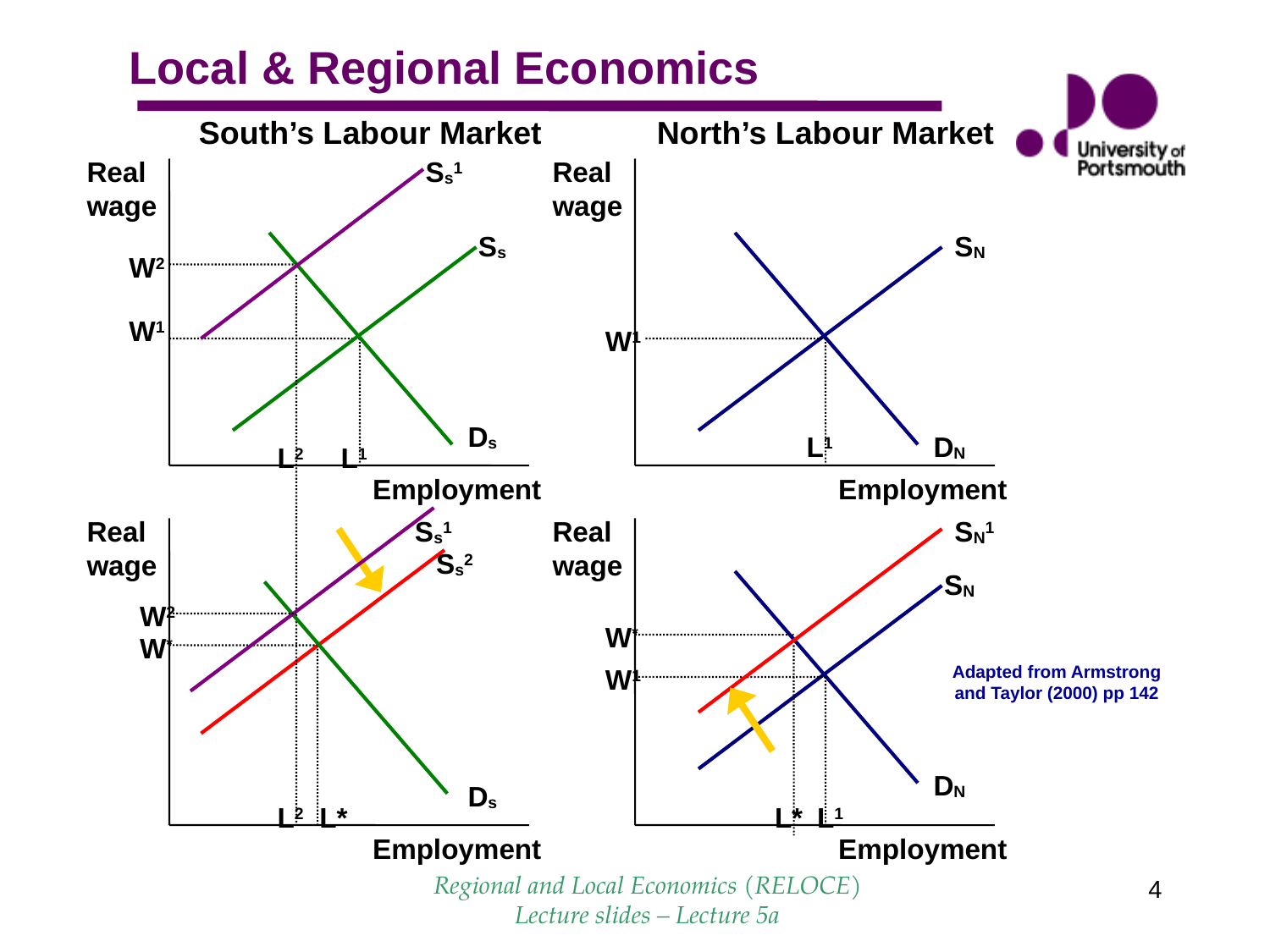

South’s Labour Market
Real wage

Employment
Ss

W1
Ds
L1

North’s Labour Market
Real wage

Employment
SN

W1
L1
DN

Ss1

W2

L2
Real wage

Employment
Ss1
W2

Ds
L2

Real wage

Employment
SN
W1

DN
L1

SN1

W*

L*

Ss2

W*

L*
Adapted from Armstrong and Taylor (2000) pp 142
 Regional and Local Economics (RELOCE)
Lecture slides – Lecture 5a
4